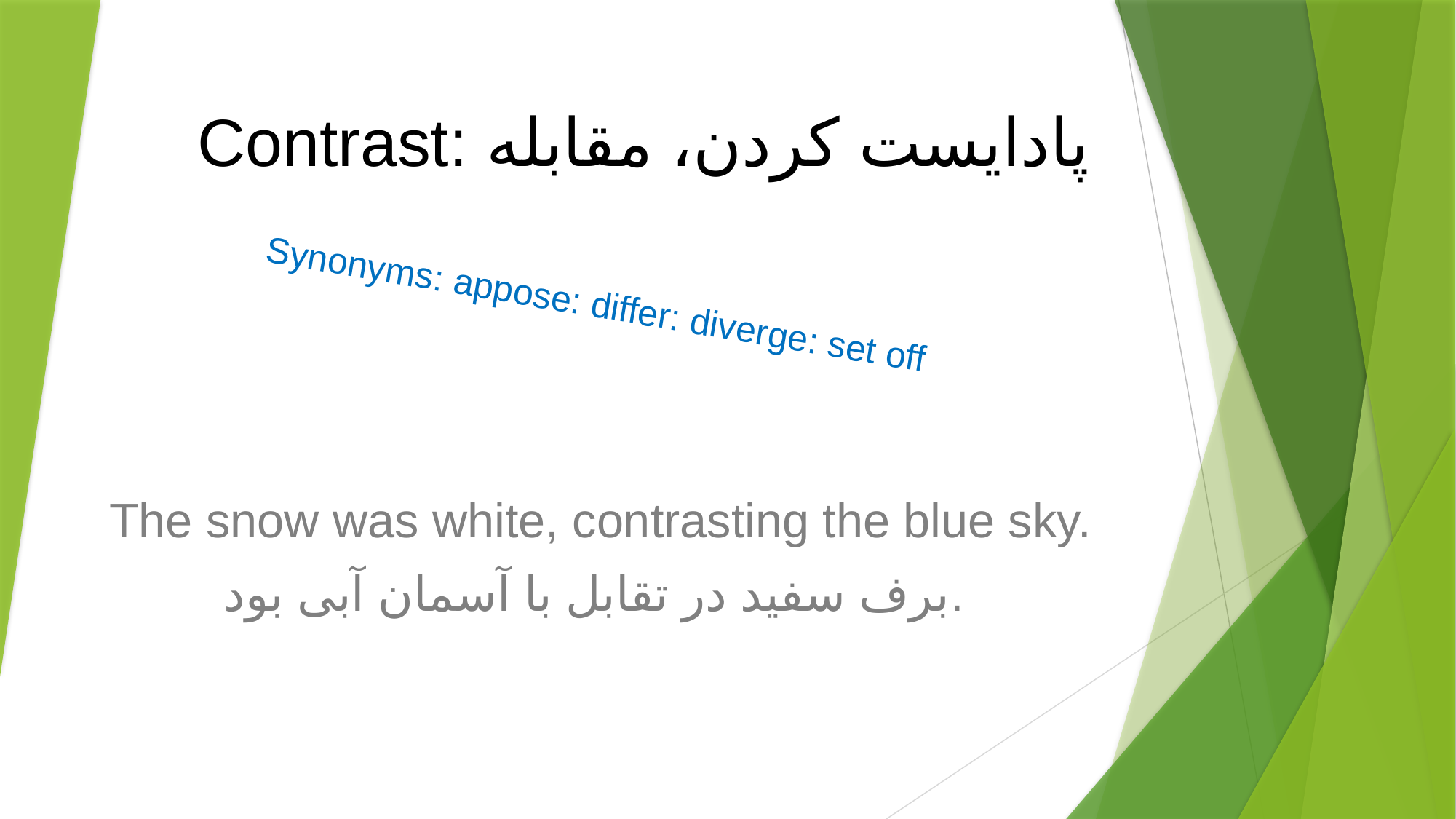

# Contrast: پادایست کردن، مقابله
Synonyms: appose: differ: diverge: set off
The snow was white, contrasting the blue sky.
برف سفید در تقابل با آسمان آبی بود.